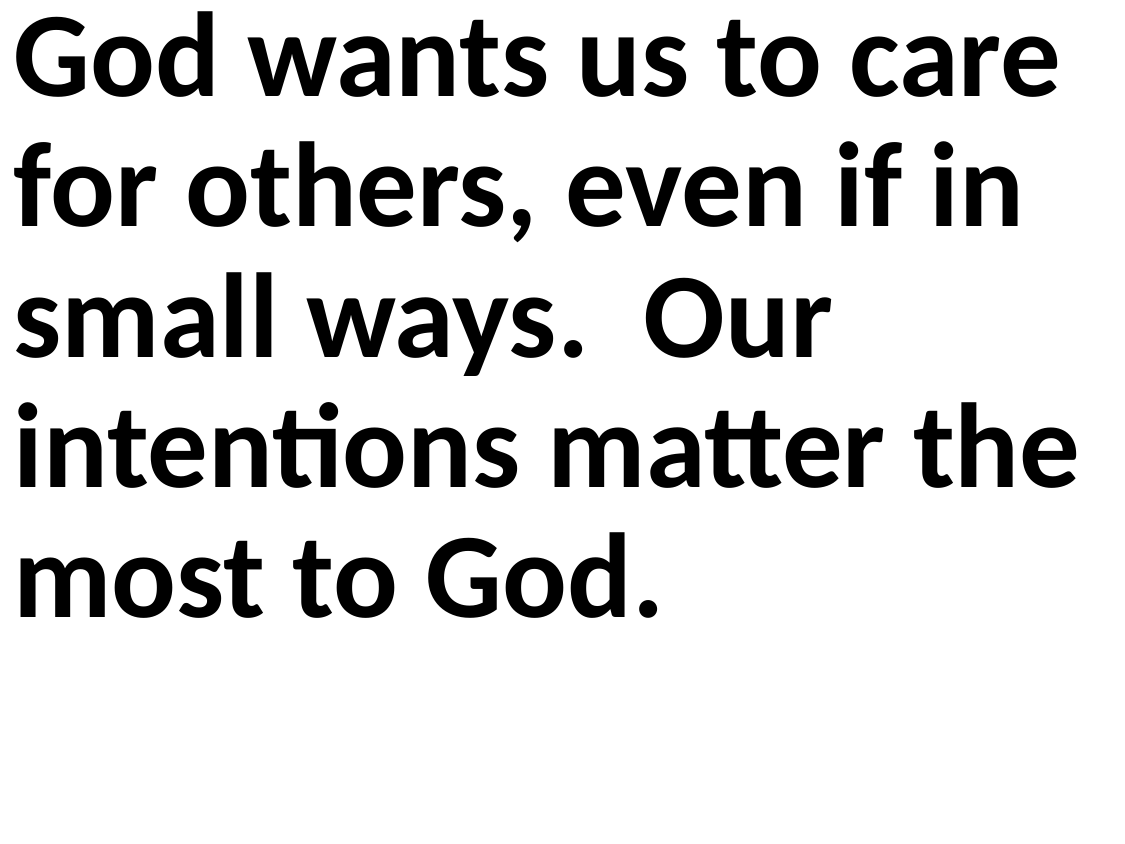

God wants us to care for others, even if in small ways.  Our intentions matter the most to God.